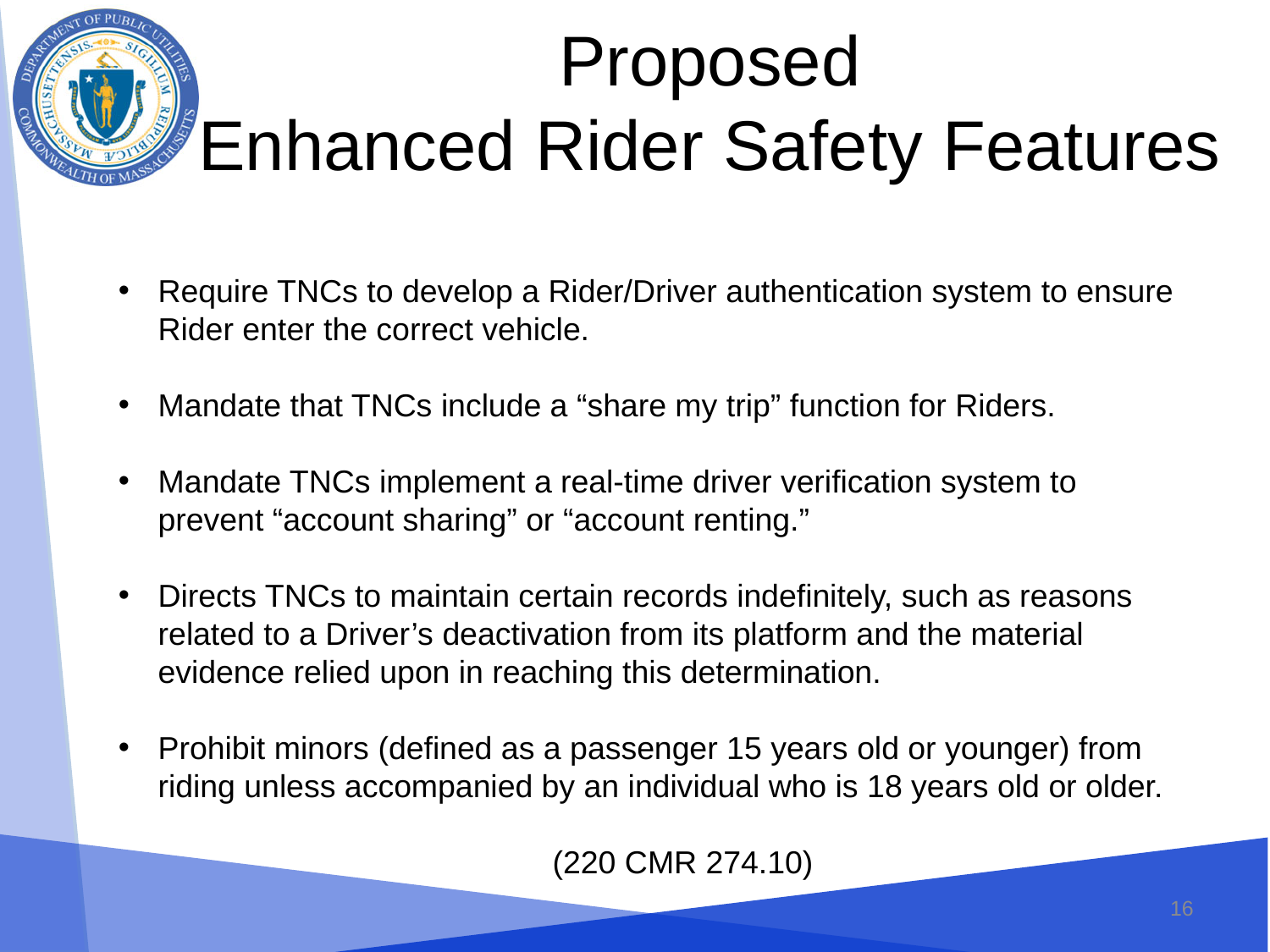

# Proposed Enhanced Rider Safety Features
Require TNCs to develop a Rider/Driver authentication system to ensure Rider enter the correct vehicle.
Mandate that TNCs include a “share my trip” function for Riders.
Mandate TNCs implement a real-time driver verification system to prevent “account sharing” or “account renting.”
Directs TNCs to maintain certain records indefinitely, such as reasons related to a Driver’s deactivation from its platform and the material evidence relied upon in reaching this determination.

Prohibit minors (defined as a passenger 15 years old or younger) from riding unless accompanied by an individual who is 18 years old or older.

			      (220 CMR 274.10)
16